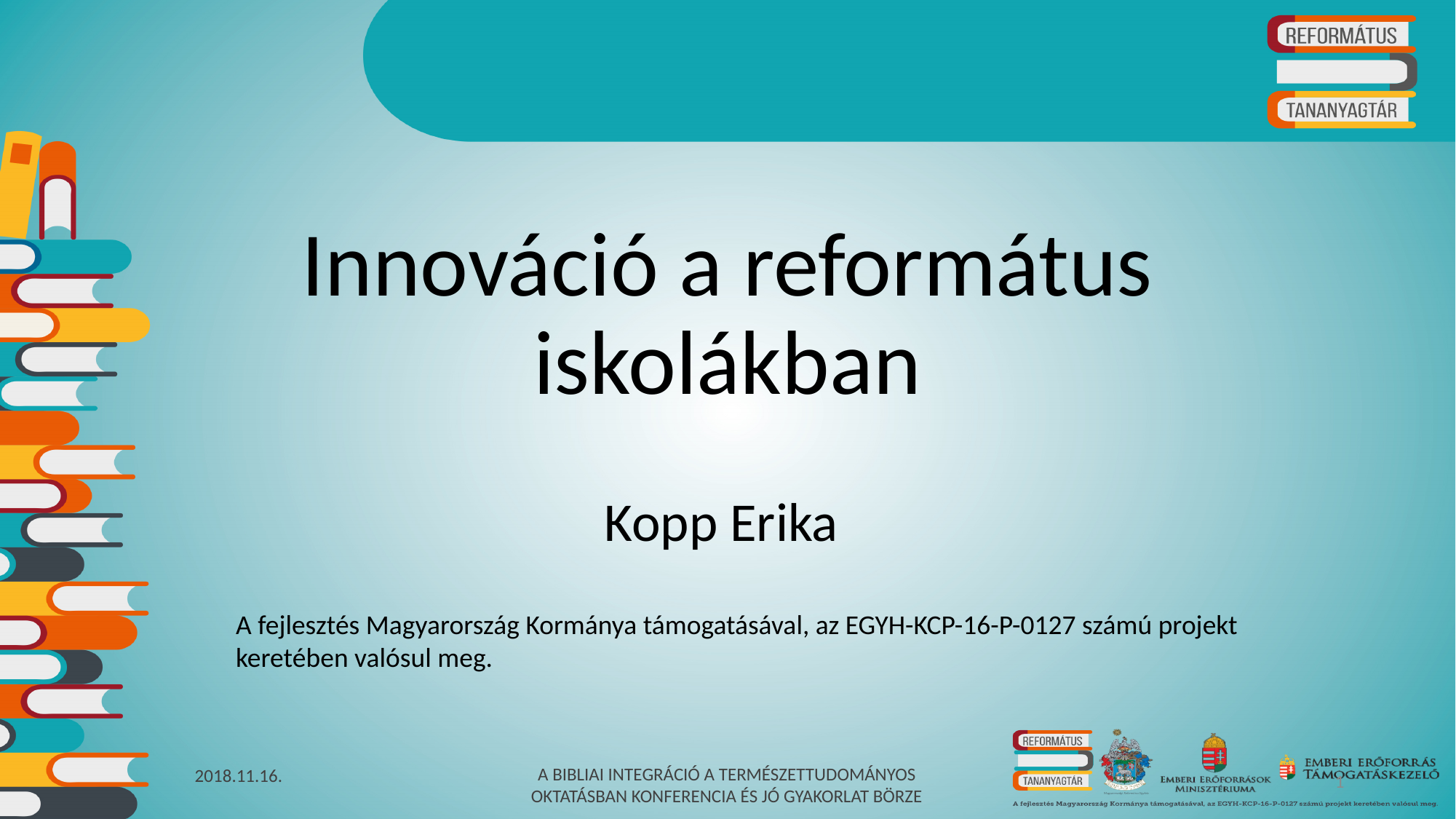

# Innováció a református iskolákban

Kopp Erika
A fejlesztés Magyarország Kormánya támogatásával, az EGYH-KCP-16-P-0127 számú projekt keretében valósul meg.
2018.11.16.
1
A BIBLIAI INTEGRÁCIÓ A TERMÉSZETTUDOMÁNYOS OKTATÁSBAN KONFERENCIA ÉS JÓ GYAKORLAT BÖRZE